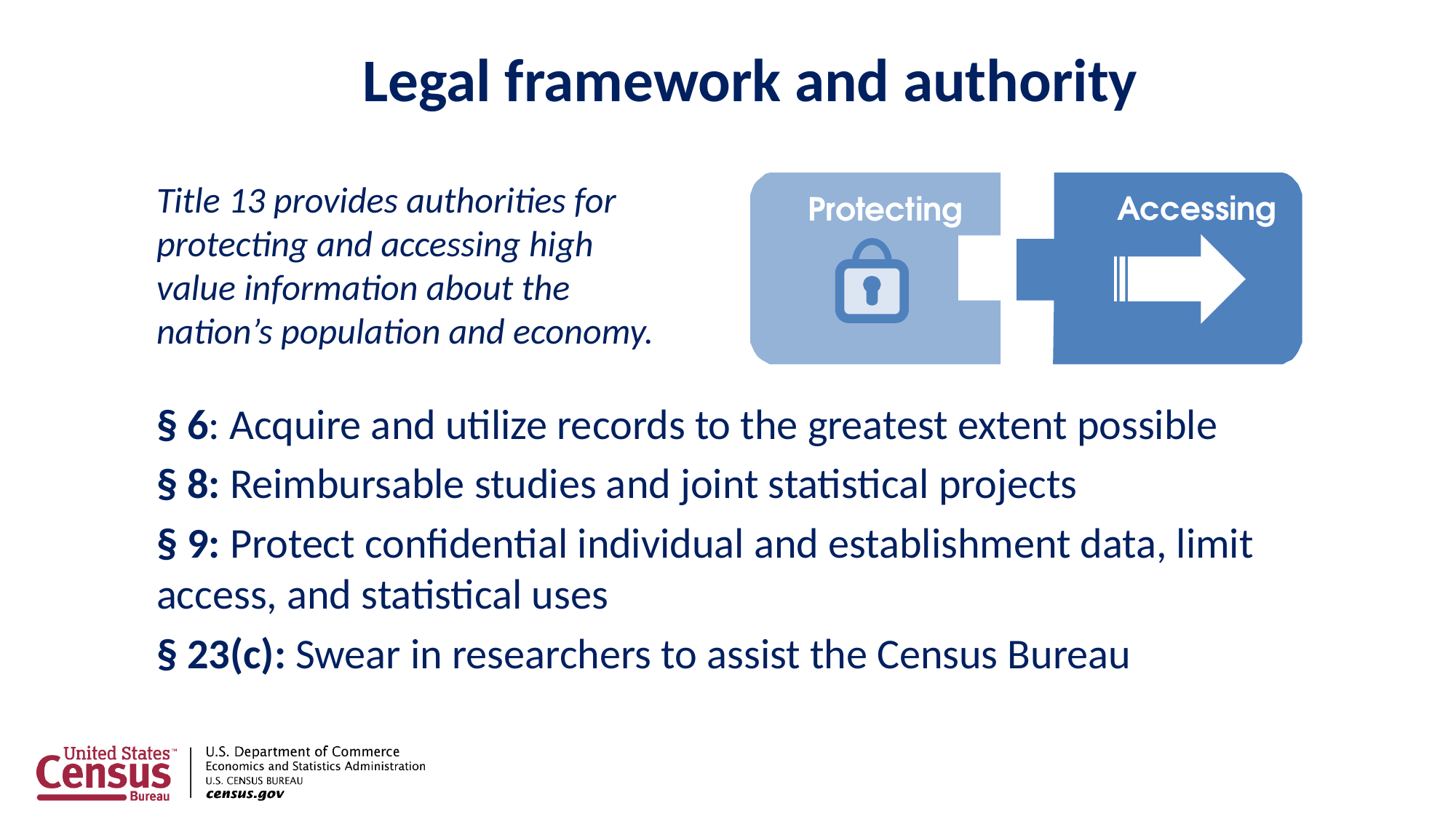

# Legal framework and authority
Title 13 provides authorities for protecting and accessing high value information about the nation’s population and economy.

Accessing
Protecting

§ 6: Acquire and utilize records to the greatest extent possible
§ 8: Reimbursable studies and joint statistical projects
§ 9: Protect confidential individual and establishment data, limit access, and statistical uses
§ 23(c): Swear in researchers to assist the Census Bureau